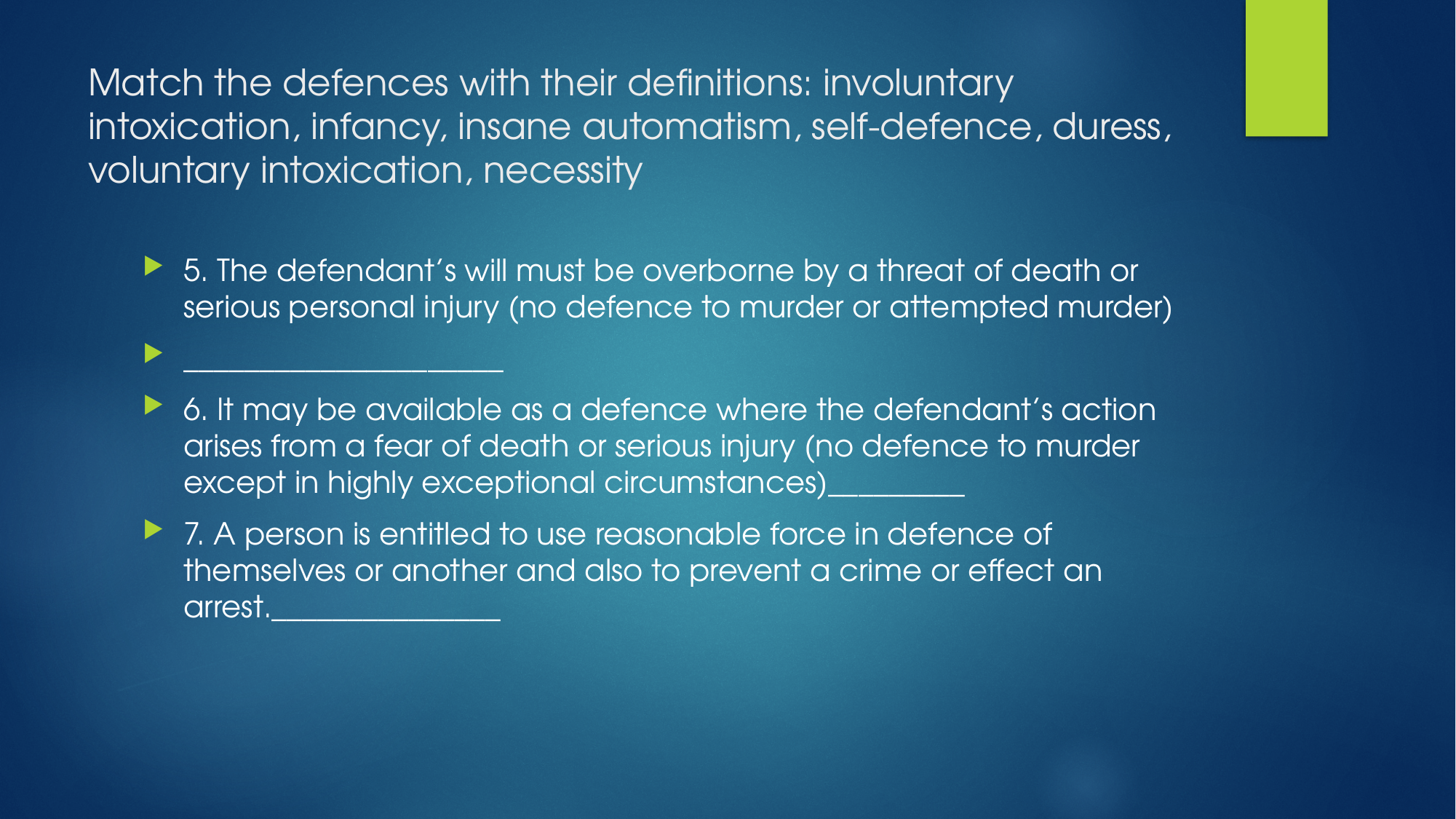

# Match the defences with their definitions: involuntary intoxication, infancy, insane automatism, self-defence, duress, voluntary intoxication, necessity
5. The defendant’s will must be overborne by a threat of death or serious personal injury (no defence to murder or attempted murder)
_____________________
6. It may be available as a defence where the defendant’s action arises from a fear of death or serious injury (no defence to murder except in highly exceptional circumstances)_________
7. A person is entitled to use reasonable force in defence of themselves or another and also to prevent a crime or effect an arrest._______________